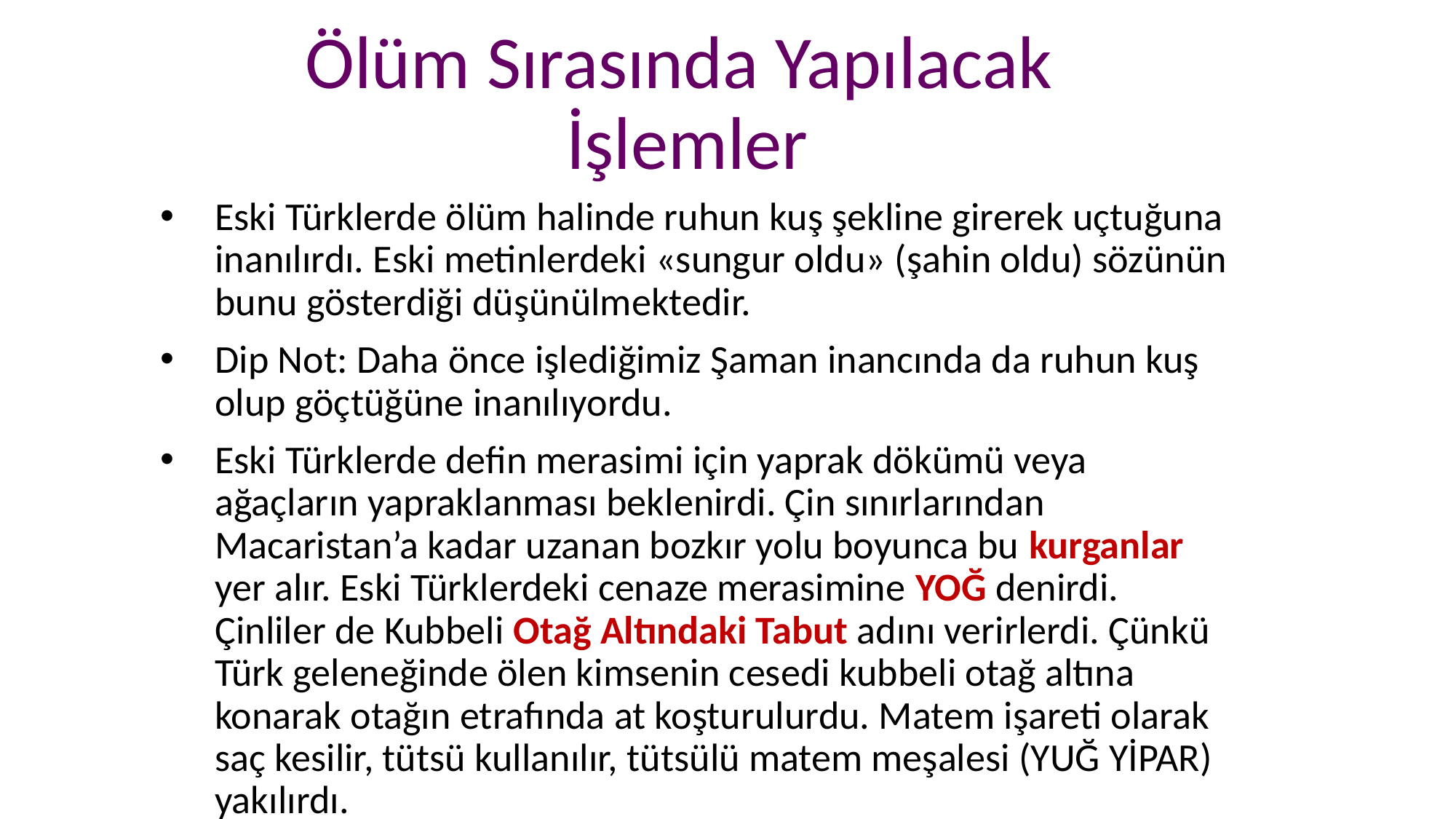

# Ölüm Sırasında Yapılacak İşlemler
Eski Türklerde ölüm halinde ruhun kuş şekline girerek uçtuğuna inanılırdı. Eski metinlerdeki «sungur oldu» (şahin oldu) sözünün bunu gösterdiği düşünülmektedir.
Dip Not: Daha önce işlediğimiz Şaman inancında da ruhun kuş olup göçtüğüne inanılıyordu.
Eski Türklerde defin merasimi için yaprak dökümü veya ağaçların yapraklanması beklenirdi. Çin sınırlarından Macaristan’a kadar uzanan bozkır yolu boyunca bu kurganlar yer alır. Eski Türklerdeki cenaze merasimine YOĞ denirdi. Çinliler de Kubbeli Otağ Altındaki Tabut adını verirlerdi. Çünkü Türk geleneğinde ölen kimsenin cesedi kubbeli otağ altına konarak otağın etrafında at koşturulurdu. Matem işareti olarak saç kesilir, tütsü kullanılır, tütsülü matem meşalesi (YUĞ YİPAR) yakılırdı.